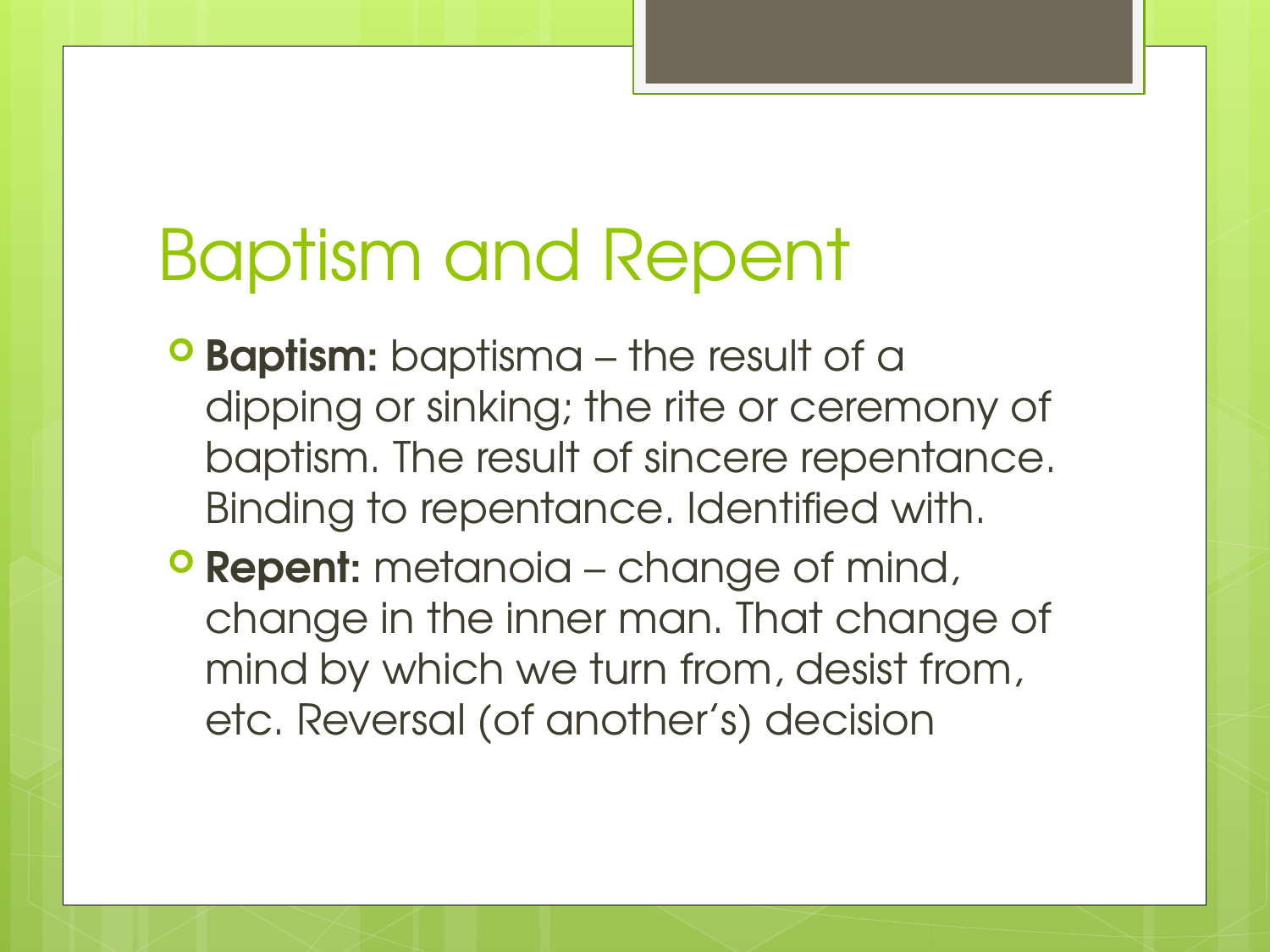

# Baptism and Repent
Baptism: baptisma – the result of a dipping or sinking; the rite or ceremony of baptism. The result of sincere repentance. Binding to repentance. Identified with.
Repent: metanoia – change of mind, change in the inner man. That change of mind by which we turn from, desist from, etc. Reversal (of another’s) decision